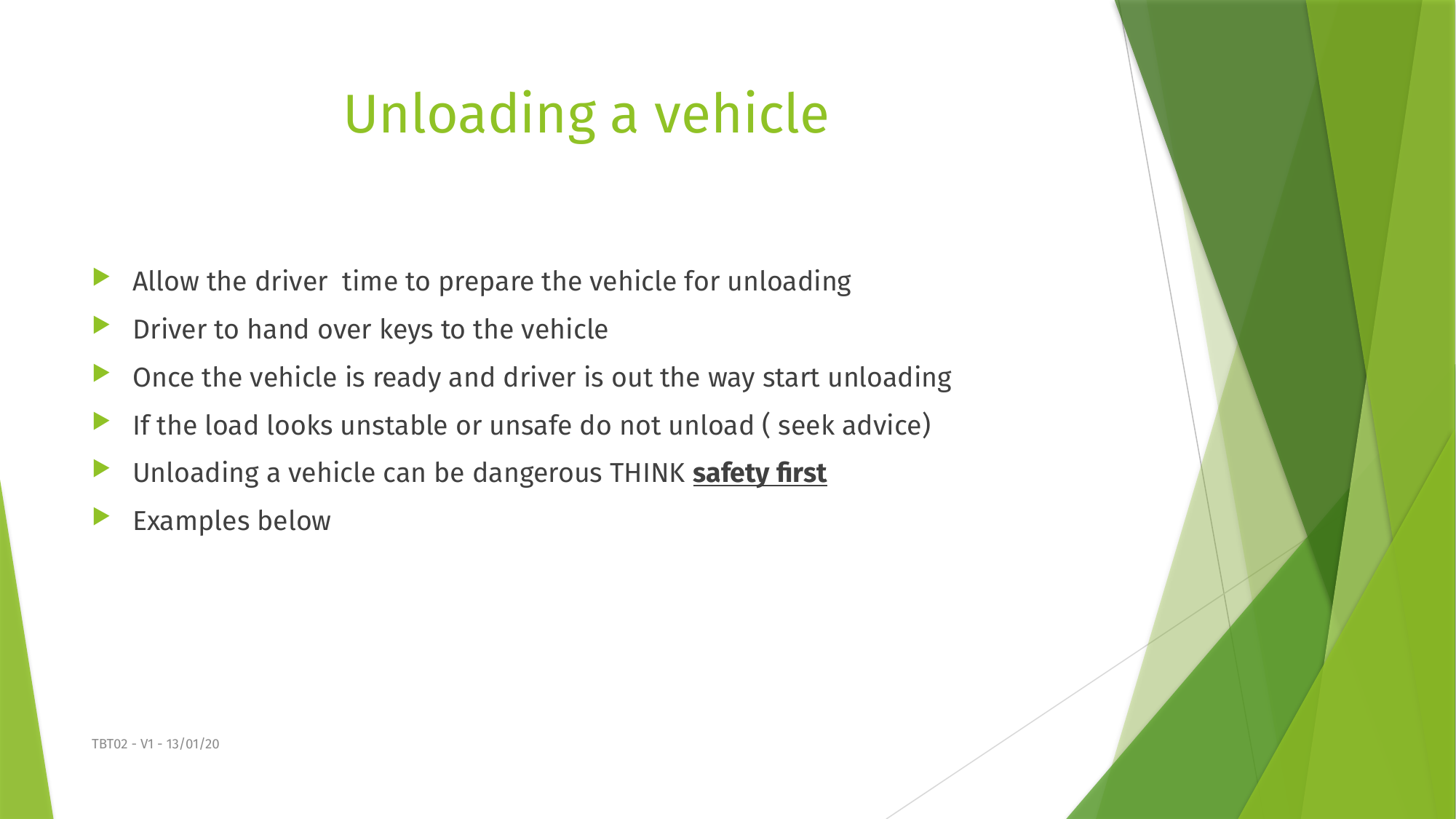

# Unloading a vehicle
Allow the driver  time to prepare the vehicle for unloading
Driver to hand over keys to the vehicle
Once the vehicle is ready and driver is out the way start unloading
If the load looks unstable or unsafe do not unload ( seek advice)
Unloading a vehicle can be dangerous THINK safety first
Examples below

TBT02 - V1 - 13/01/20